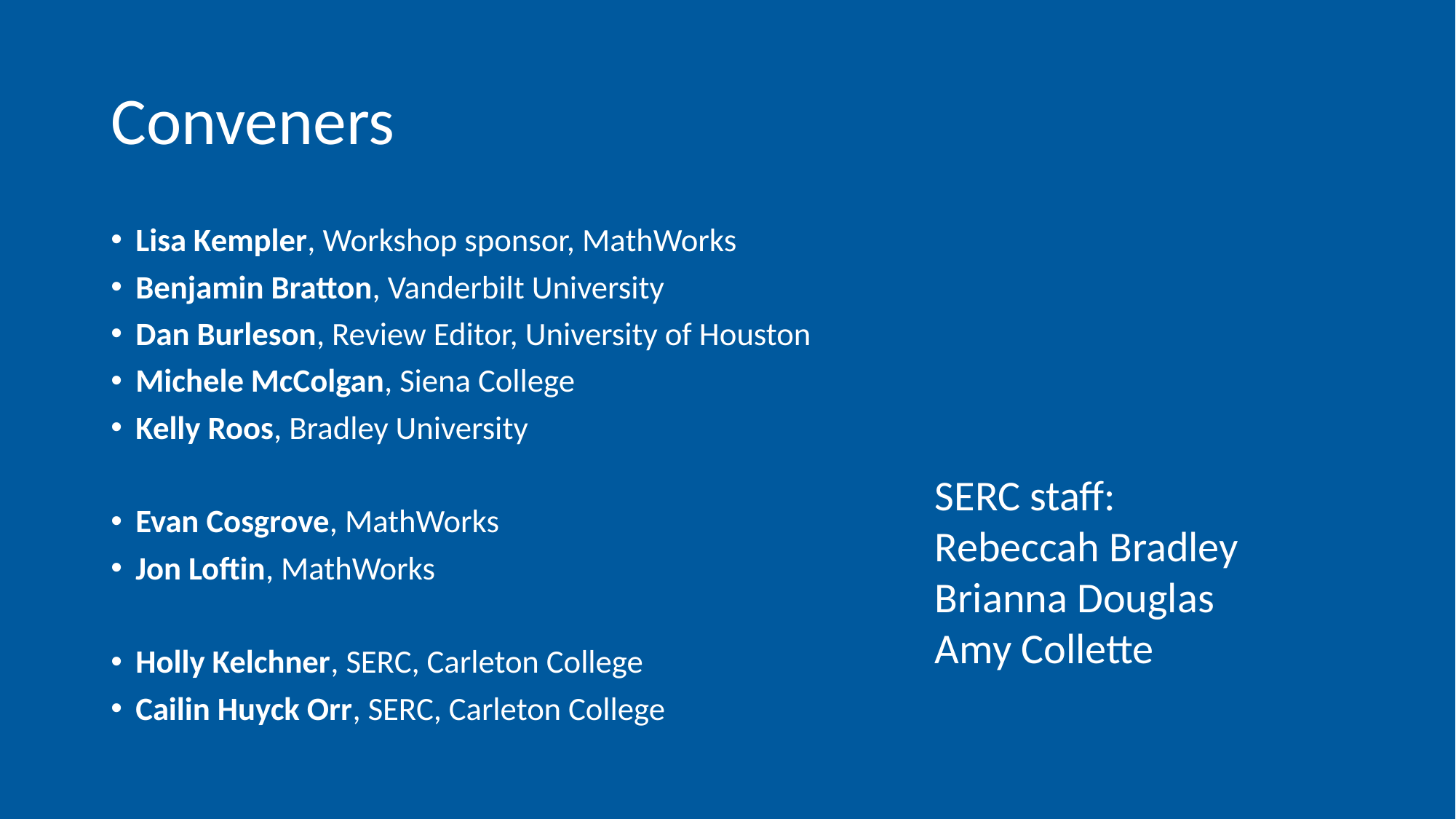

# Conveners
Lisa Kempler, Workshop sponsor, MathWorks
Benjamin Bratton, Vanderbilt University
Dan Burleson, Review Editor, University of Houston
Michele McColgan, Siena College
Kelly Roos, Bradley University

Evan Cosgrove, MathWorks
Jon Loftin, MathWorks

Holly Kelchner, SERC, Carleton College
Cailin Huyck Orr, SERC, Carleton College
SERC staff:
Rebeccah Bradley
Brianna Douglas
Amy Collette